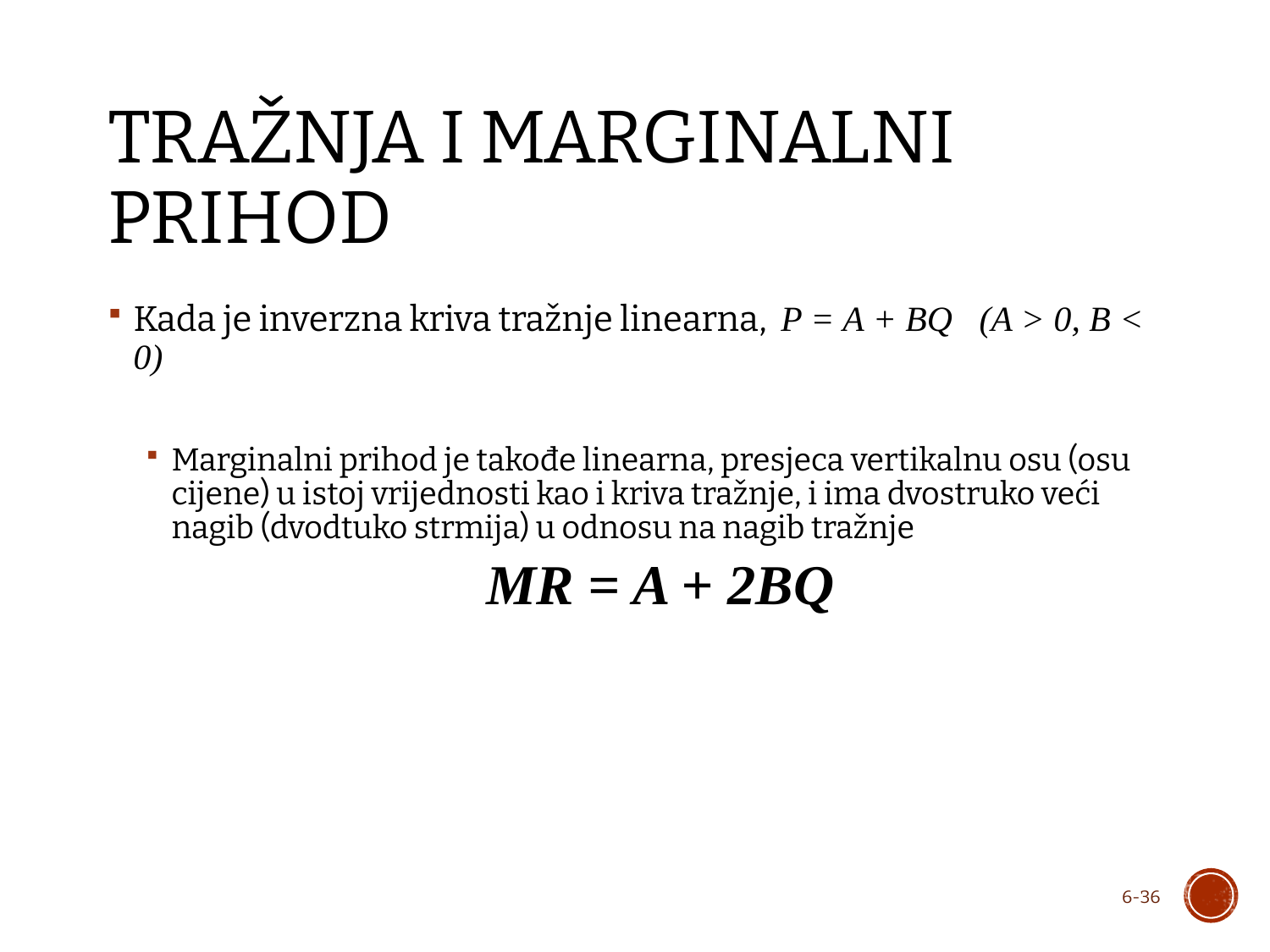

# Tražnja i marginalni prihod
Kada je inverzna kriva tražnje linearna,  P = A + BQ   (A > 0, B < 0)

Marginalni prihod je takođe linearna, presjeca vertikalnu osu (osu cijene) u istoj vrijednosti kao i kriva tražnje, i ima dvostruko veći nagib (dvodtuko strmija) u odnosu na nagib tražnje
                        MR = A + 2BQ

6-36